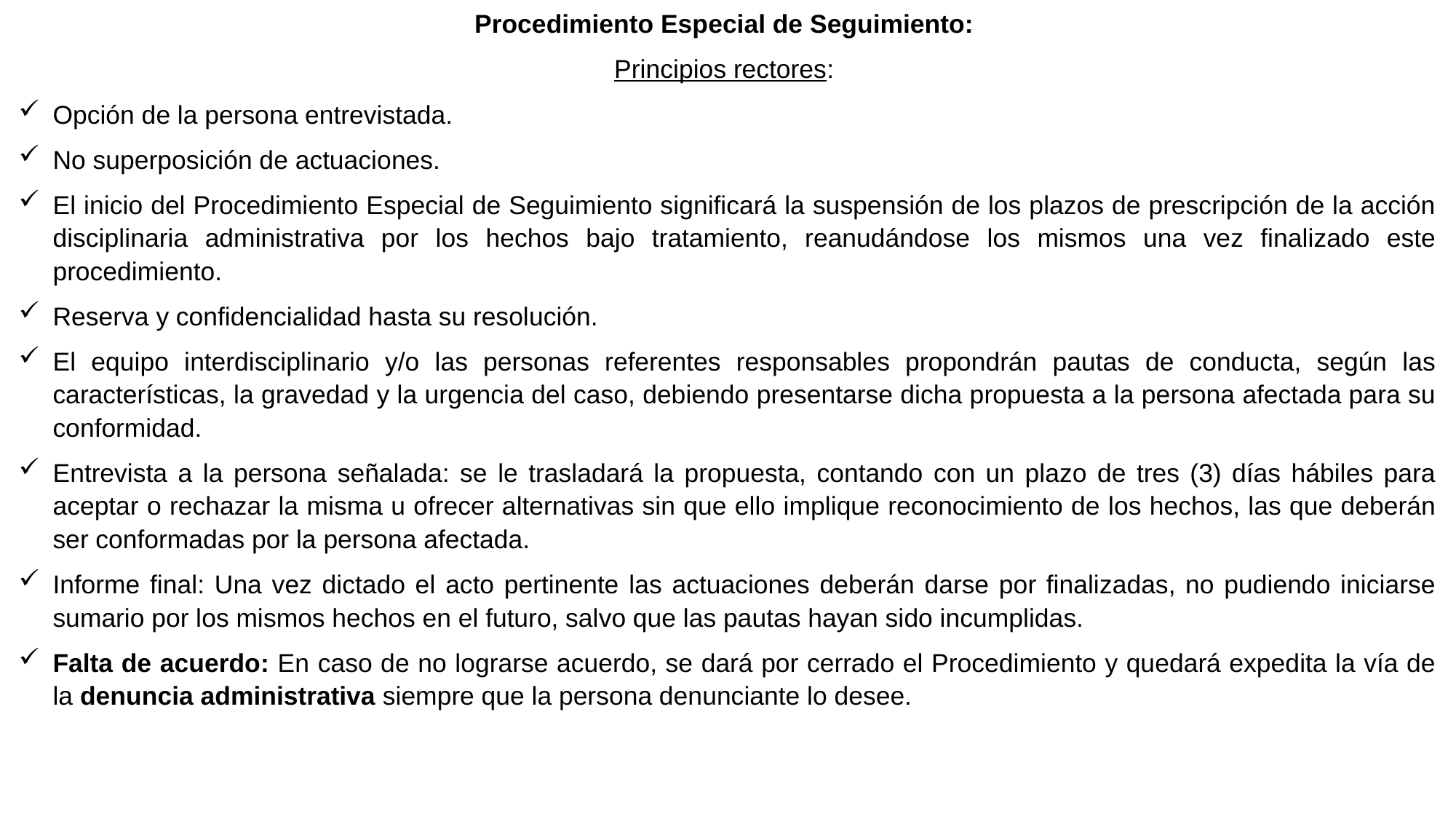

Procedimiento Especial de Seguimiento:
Principios rectores:
Opción de la persona entrevistada.
No superposición de actuaciones.
El inicio del Procedimiento Especial de Seguimiento significará la suspensión de los plazos de prescripción de la acción disciplinaria administrativa por los hechos bajo tratamiento, reanudándose los mismos una vez finalizado este procedimiento.
Reserva y confidencialidad hasta su resolución.
El equipo interdisciplinario y/o las personas referentes responsables propondrán pautas de conducta, según las características, la gravedad y la urgencia del caso, debiendo presentarse dicha propuesta a la persona afectada para su conformidad.
Entrevista a la persona señalada: se le trasladará la propuesta, contando con un plazo de tres (3) días hábiles para aceptar o rechazar la misma u ofrecer alternativas sin que ello implique reconocimiento de los hechos, las que deberán ser conformadas por la persona afectada.
Informe final: Una vez dictado el acto pertinente las actuaciones deberán darse por finalizadas, no pudiendo iniciarse sumario por los mismos hechos en el futuro, salvo que las pautas hayan sido incumplidas.
Falta de acuerdo: En caso de no lograrse acuerdo, se dará por cerrado el Procedimiento y quedará expedita la vía de la denuncia administrativa siempre que la persona denunciante lo desee.